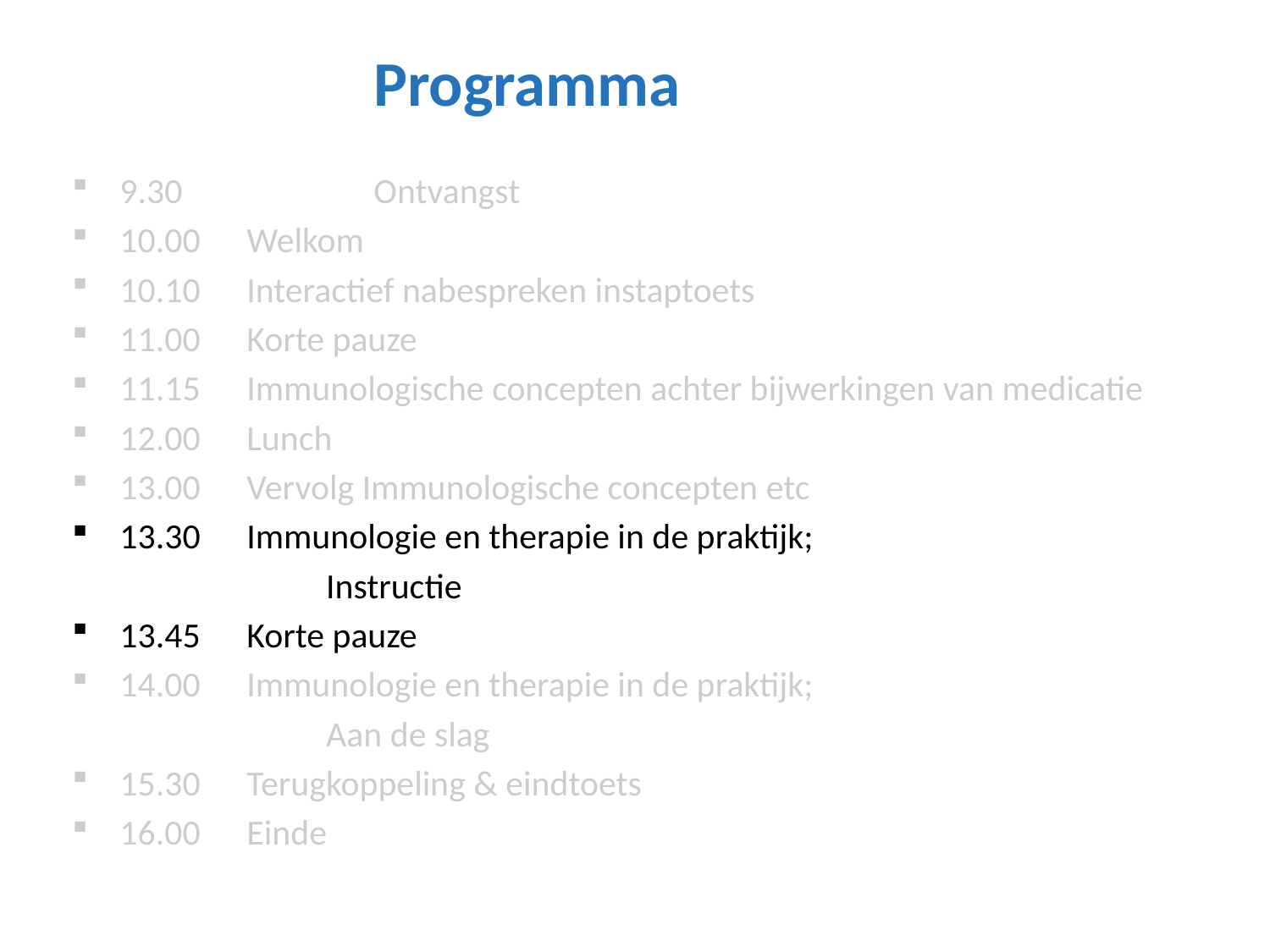

# Programma
9.30 		Ontvangst
10.00 	Welkom
10.10 	Interactief nabespreken instaptoets
11.00 	Korte pauze
11.15 	Immunologische concepten achter bijwerkingen van medicatie
12.00 	Lunch
13.00	Vervolg Immunologische concepten etc
13.30 	Immunologie en therapie in de praktijk;
		Instructie
13.45	Korte pauze
14.00 	Immunologie en therapie in de praktijk;
		Aan de slag
15.30 	Terugkoppeling & eindtoets
16.00 	Einde